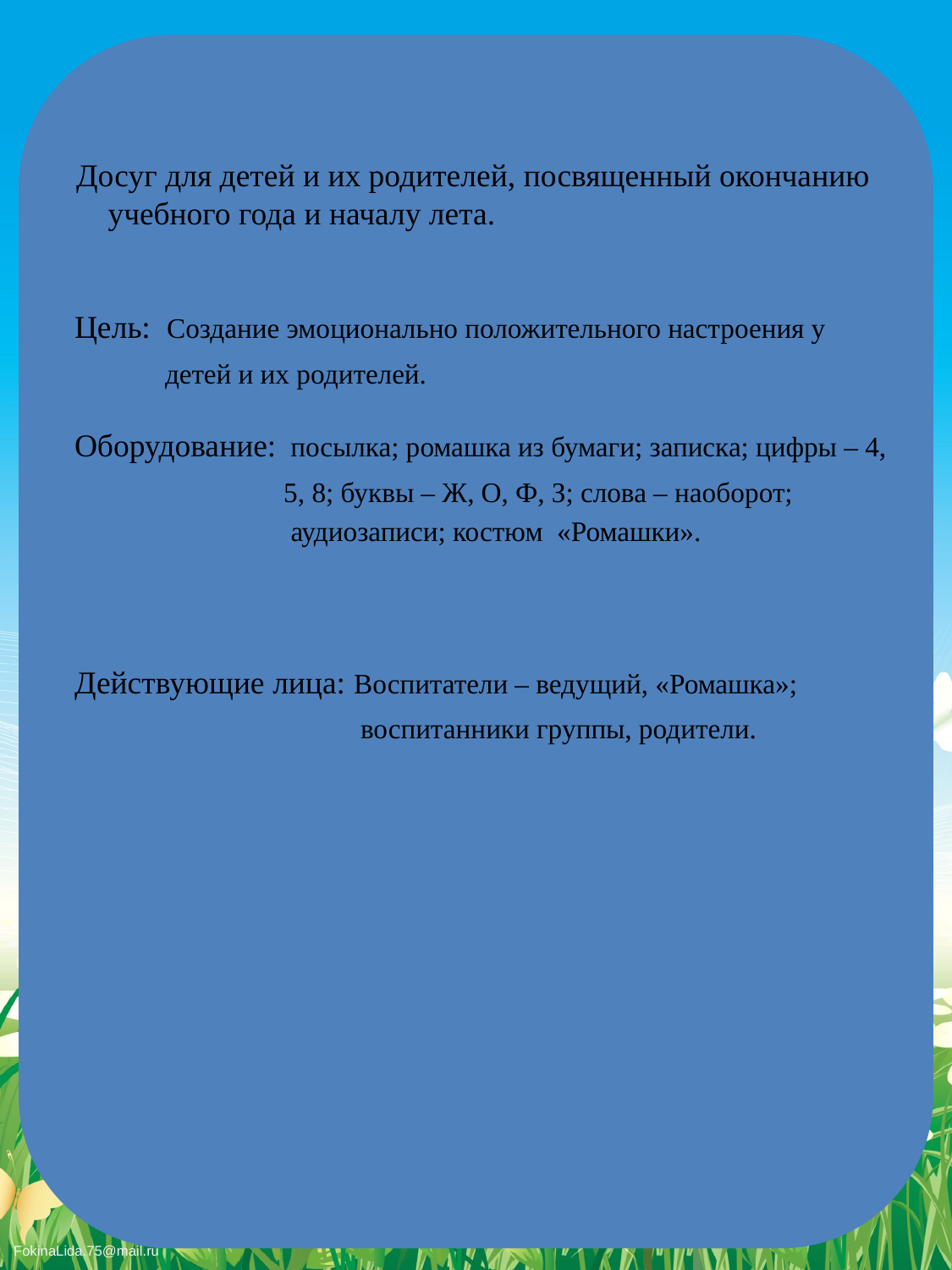

#
  Досуг для детей и их родителей, посвященный окончанию учебного года и началу лета.

 Цель:  Создание эмоционально положительного настроения у
               детей и их родителей.
 Оборудование: посылка; ромашка из бумаги; записка; цифры – 4,
                                5, 8; буквы – Ж, О, Ф, З; слова – наоборот;
                                 аудиозаписи; костюм  «Ромашки».

 Действующие лица: Воспитатели – ведущий, «Ромашка»;
                                           воспитанники группы, родители.